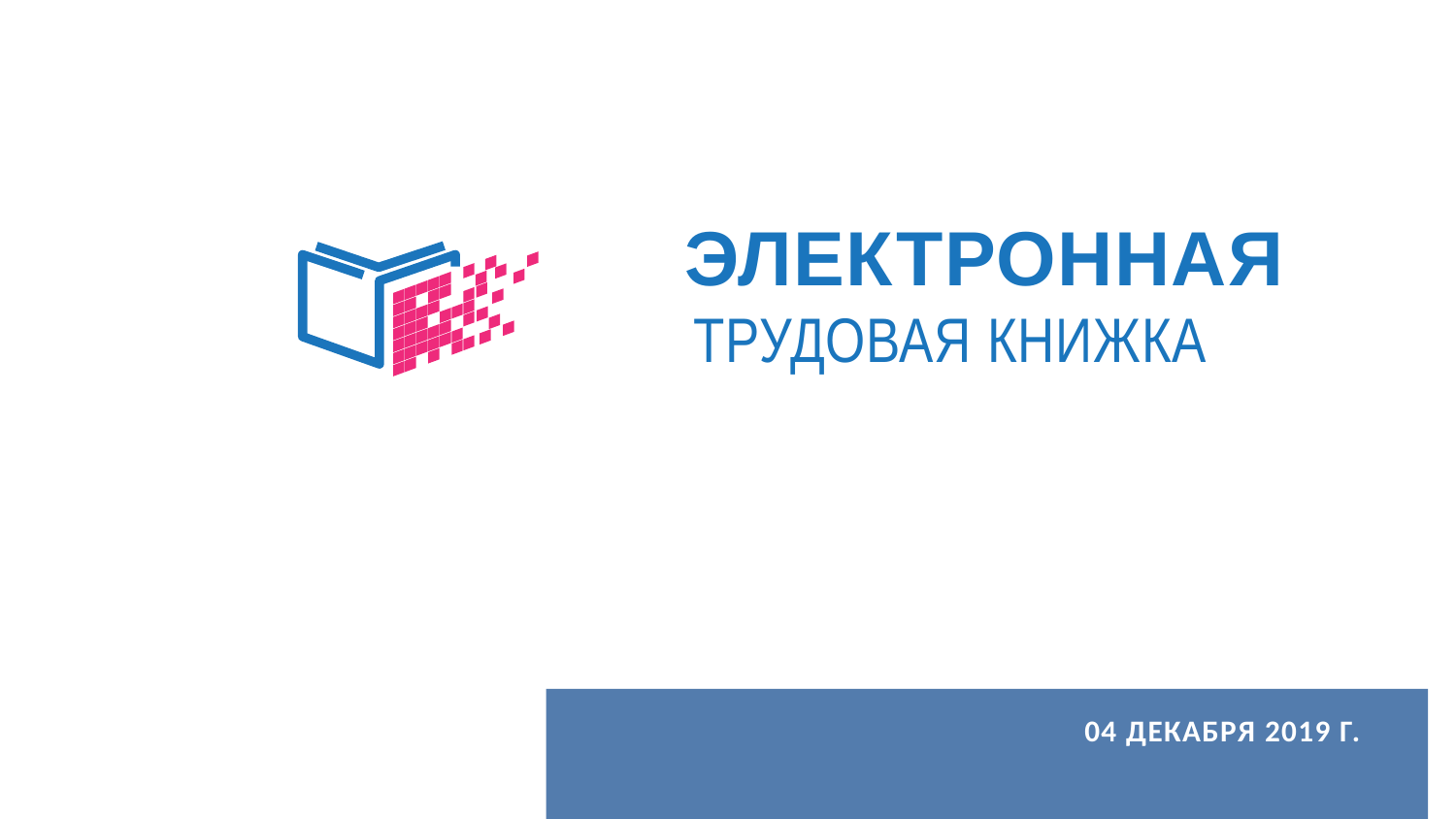

ЭЛЕКТРОННАЯ

ТРУДОВАЯ КНИЖКА

# 04 декабря 2019 г.